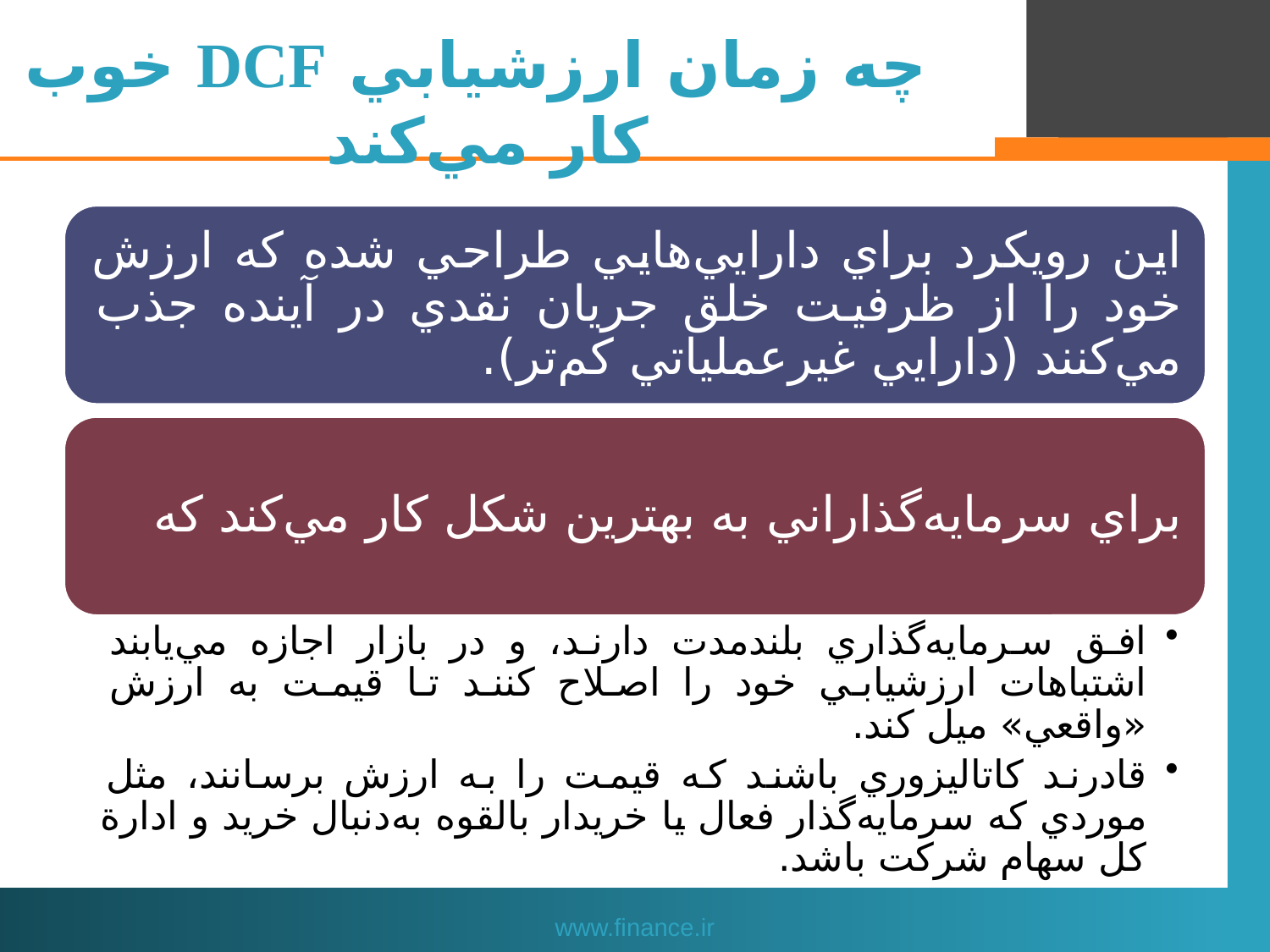

# چه زمان ارزشيابي DCF خوب كار مي‌كند
اين رويكرد براي دارايي‌هايي طراحي شده كه ارزش خود را از ظرفيت خلق جريان نقدي در آينده جذب مي‌كنند (دارايي غيرعملياتي كم‌تر).
براي سرمايه‌گذاراني به بهترين شكل كار مي‌كند كه
افق سرمايه‌گذاري بلندمدت دارند، و در بازار اجازه مي‌يابند اشتباهات ارزشيابي خود را اصلاح كنند تا قيمت به ارزش «واقعي» ميل كند.
قادرند كاتاليزوري باشند كه قيمت را به ارزش برسانند، مثل موردي كه سرمايه‌گذار فعال يا خريدار بالقوه به‌دنبال خريد و ادارة كل سهام شركت باشد.
www.finance.ir